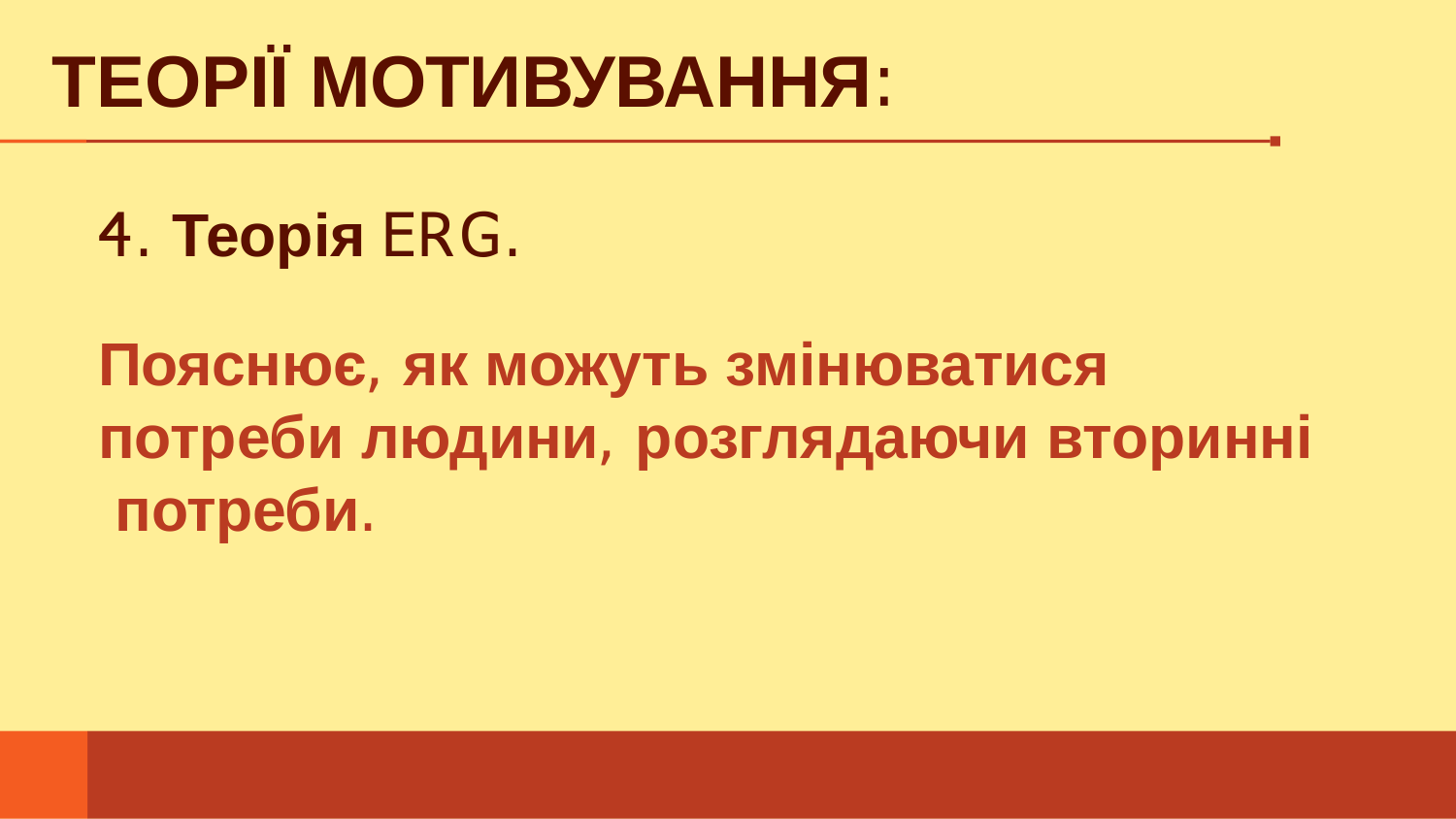

# ТЕОРІЇ МОТИВУВАННЯ:
4. Теорія ERG.
Пояснює, як можуть змінюватися  потреби людини, розглядаючи вторинні  потреби.